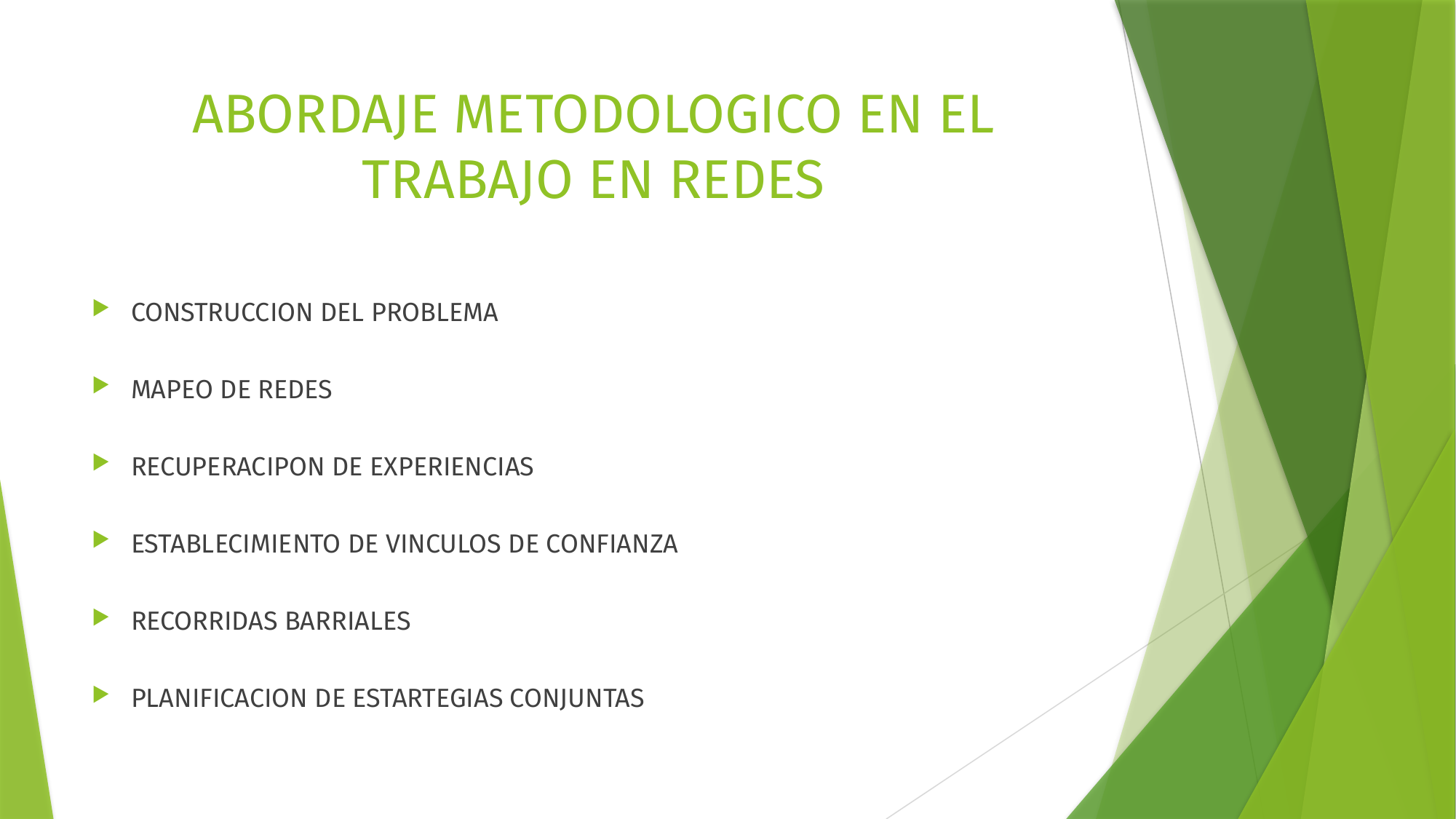

# ABORDAJE METODOLOGICO EN EL TRABAJO EN REDES
CONSTRUCCION DEL PROBLEMA
MAPEO DE REDES
RECUPERACIPON DE EXPERIENCIAS
ESTABLECIMIENTO DE VINCULOS DE CONFIANZA
RECORRIDAS BARRIALES
PLANIFICACION DE ESTARTEGIAS CONJUNTAS